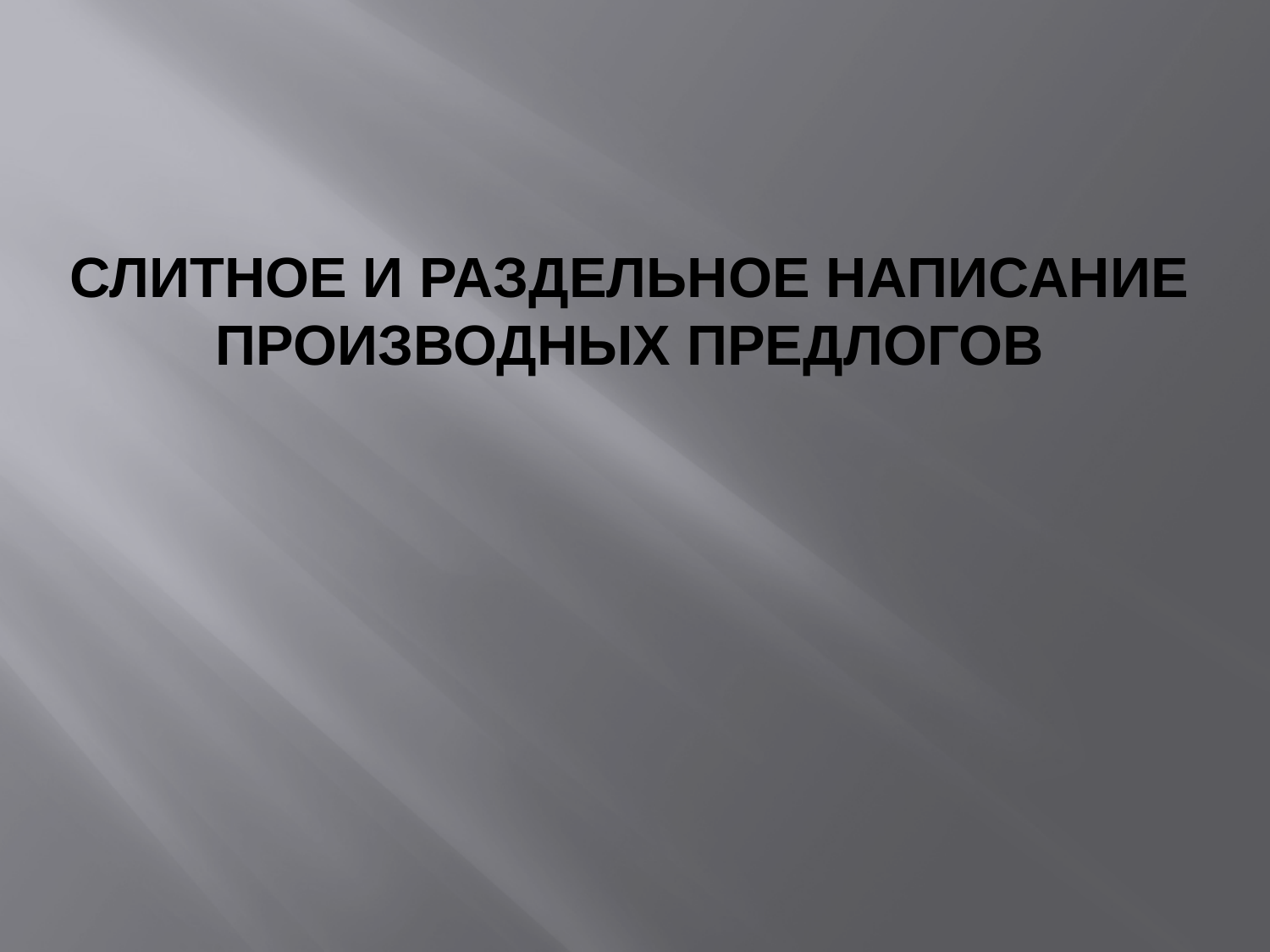

# Слитное и раздельное написание производных предлогов